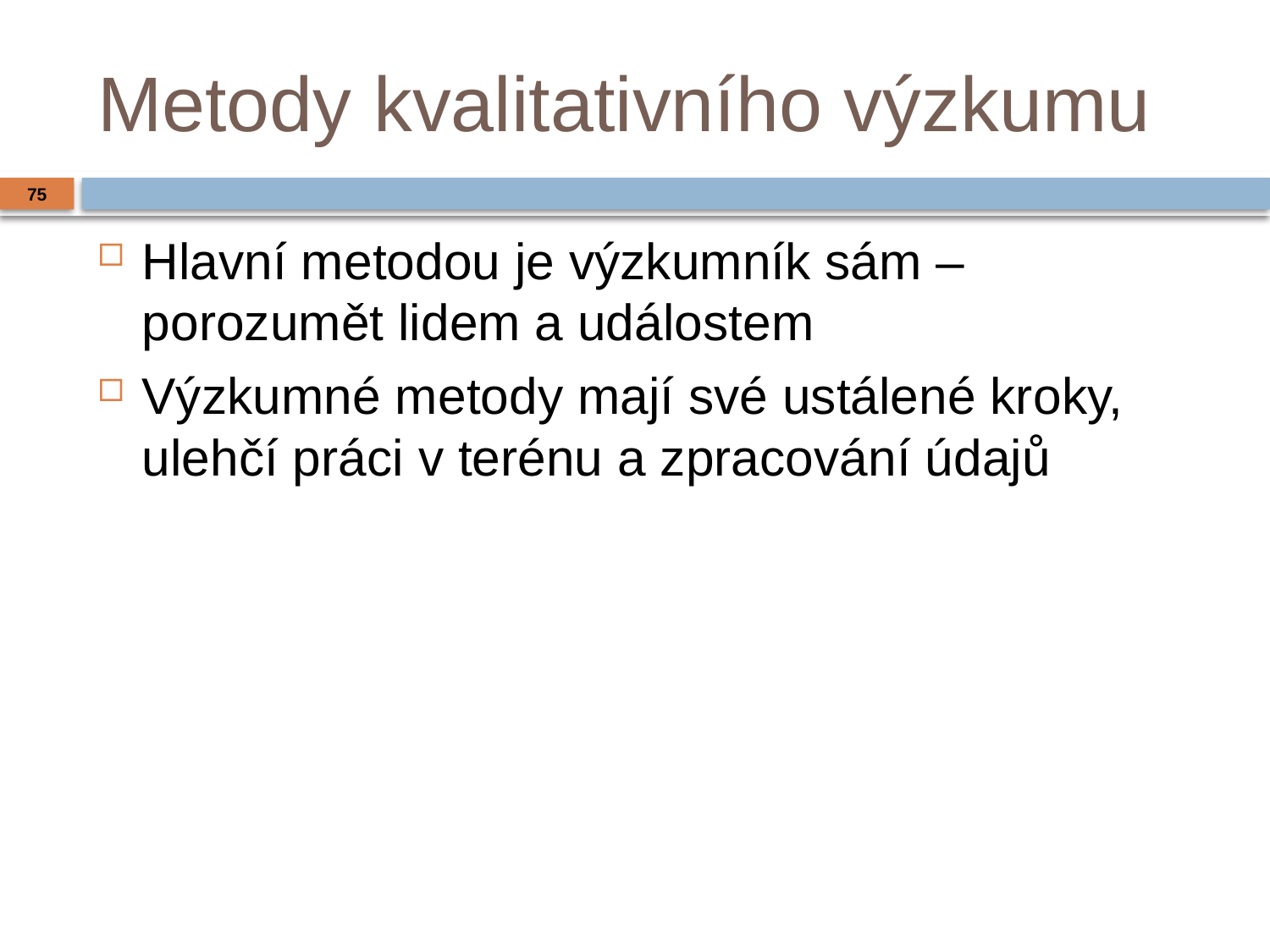

# Metody kvalitativního výzkumu
75
Hlavní metodou je výzkumník sám – porozumět lidem a událostem
Výzkumné metody mají své ustálené kroky, ulehčí práci v terénu a zpracování údajů